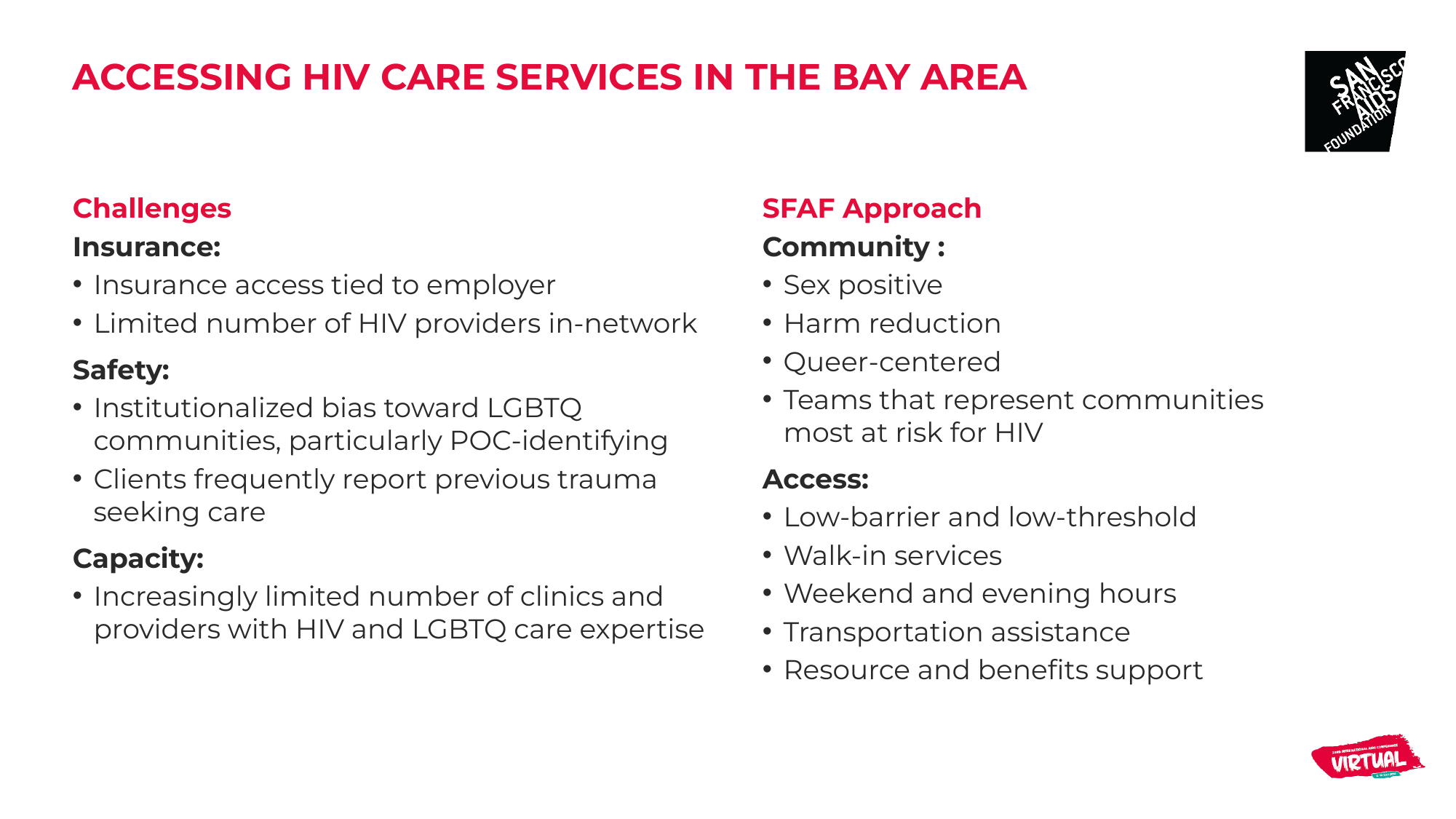

# ACCESSING HIV CARE SERVICES IN THE BAY AREA
Challenges
Insurance:
Insurance access tied to employer
Limited number of HIV providers in-network
Safety:
Institutionalized bias toward LGBTQ communities, particularly POC-identifying
Clients frequently report previous trauma seeking care
Capacity:
Increasingly limited number of clinics and providers with HIV and LGBTQ care expertise
SFAF Approach
Community :
Sex positive
Harm reduction
Queer-centered
Teams that represent communities most at risk for HIV
Access:
Low-barrier and low-threshold
Walk-in services
Weekend and evening hours
Transportation assistance
Resource and benefits support